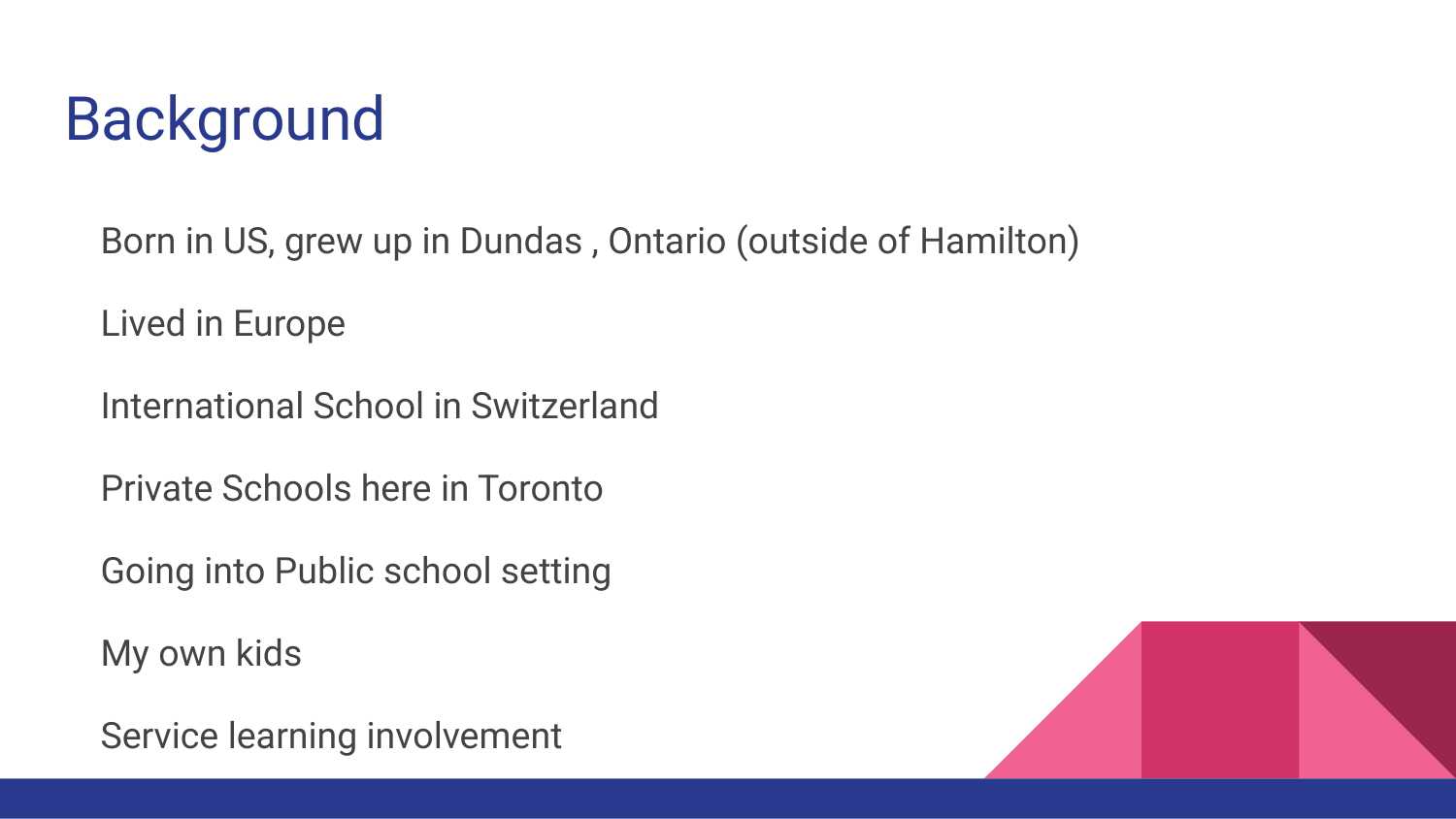

# Background
Born in US, grew up in Dundas , Ontario (outside of Hamilton)
Lived in Europe
International School in Switzerland
Private Schools here in Toronto
Going into Public school setting
My own kids
Service learning involvement